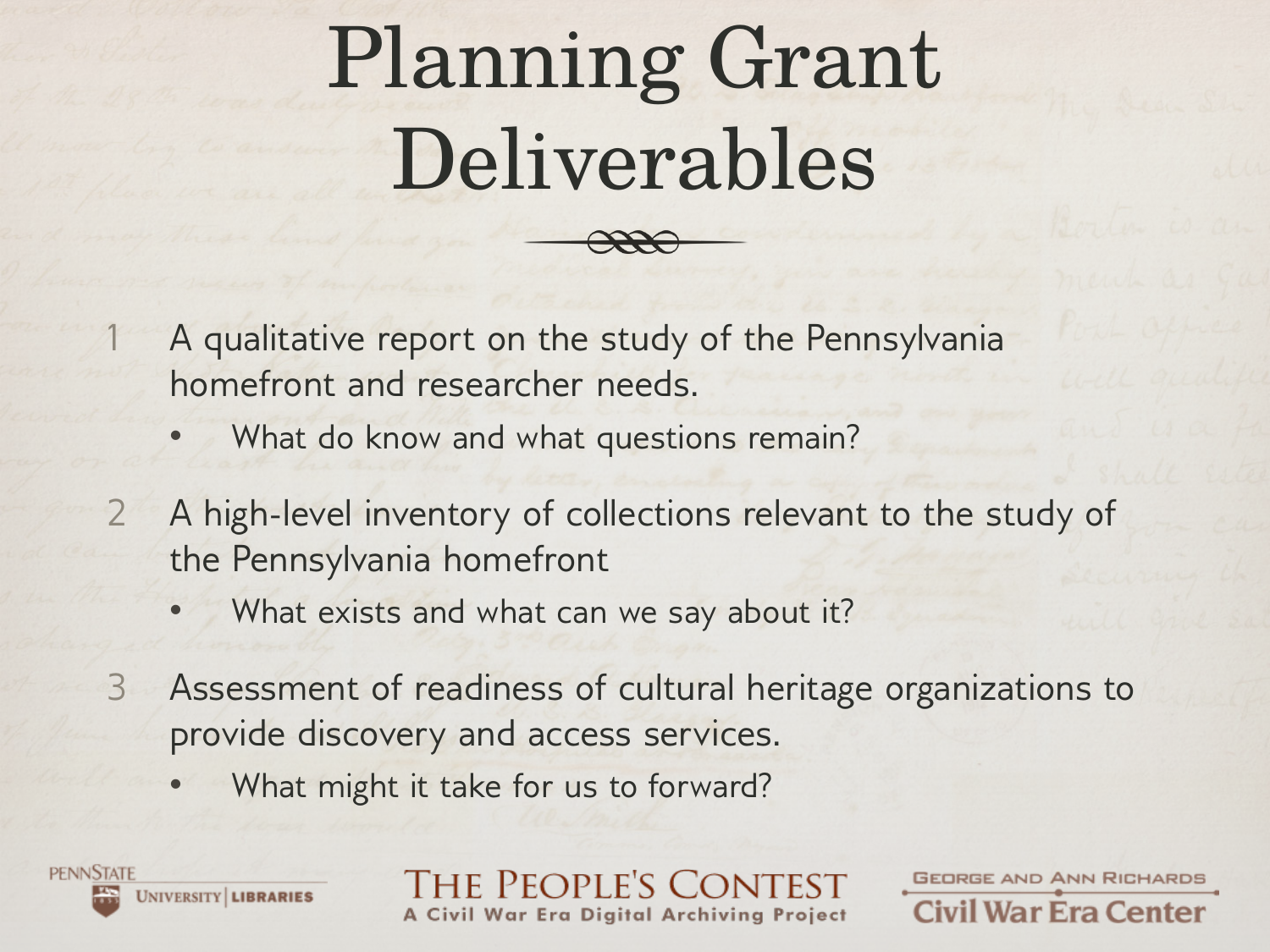

# Planning Grant Deliverables
A qualitative report on the study of the Pennsylvania homefront and researcher needs.
What do know and what questions remain?
A high-level inventory of collections relevant to the study of the Pennsylvania homefront
What exists and what can we say about it?
Assessment of readiness of cultural heritage organizations to provide discovery and access services.
What might it take for us to forward?